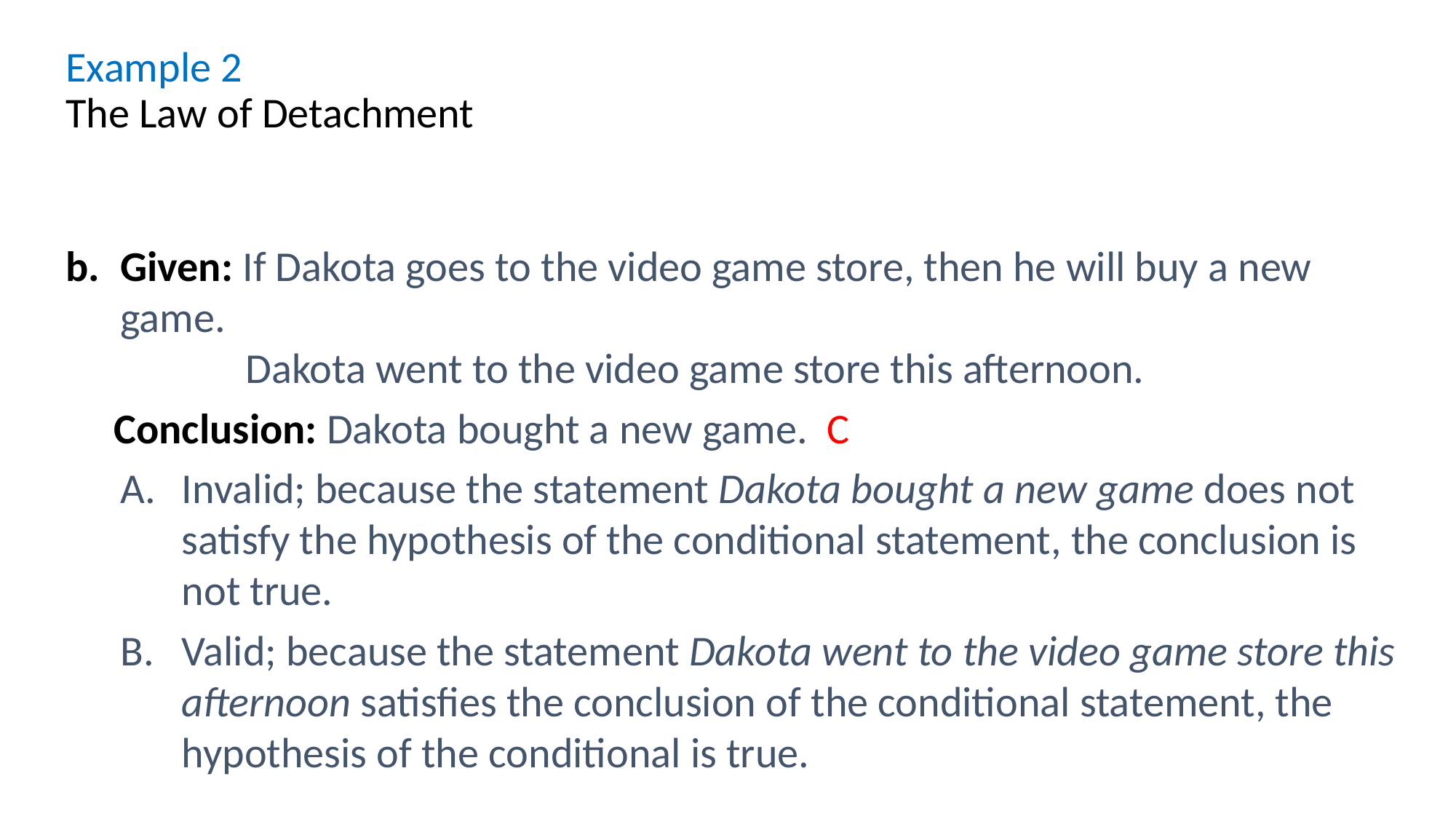

Example 2
The Law of Detachment
Given: If Dakota goes to the video game store, then he will buy a new game.
             Dakota went to the video game store this afternoon.
     Conclusion: Dakota bought a new game.  C
Invalid; because the statement Dakota bought a new game does not satisfy the hypothesis of the conditional statement, the conclusion is not true.
Valid; because the statement Dakota went to the video game store this afternoon satisfies the conclusion of the conditional statement, the hypothesis of the conditional is true.